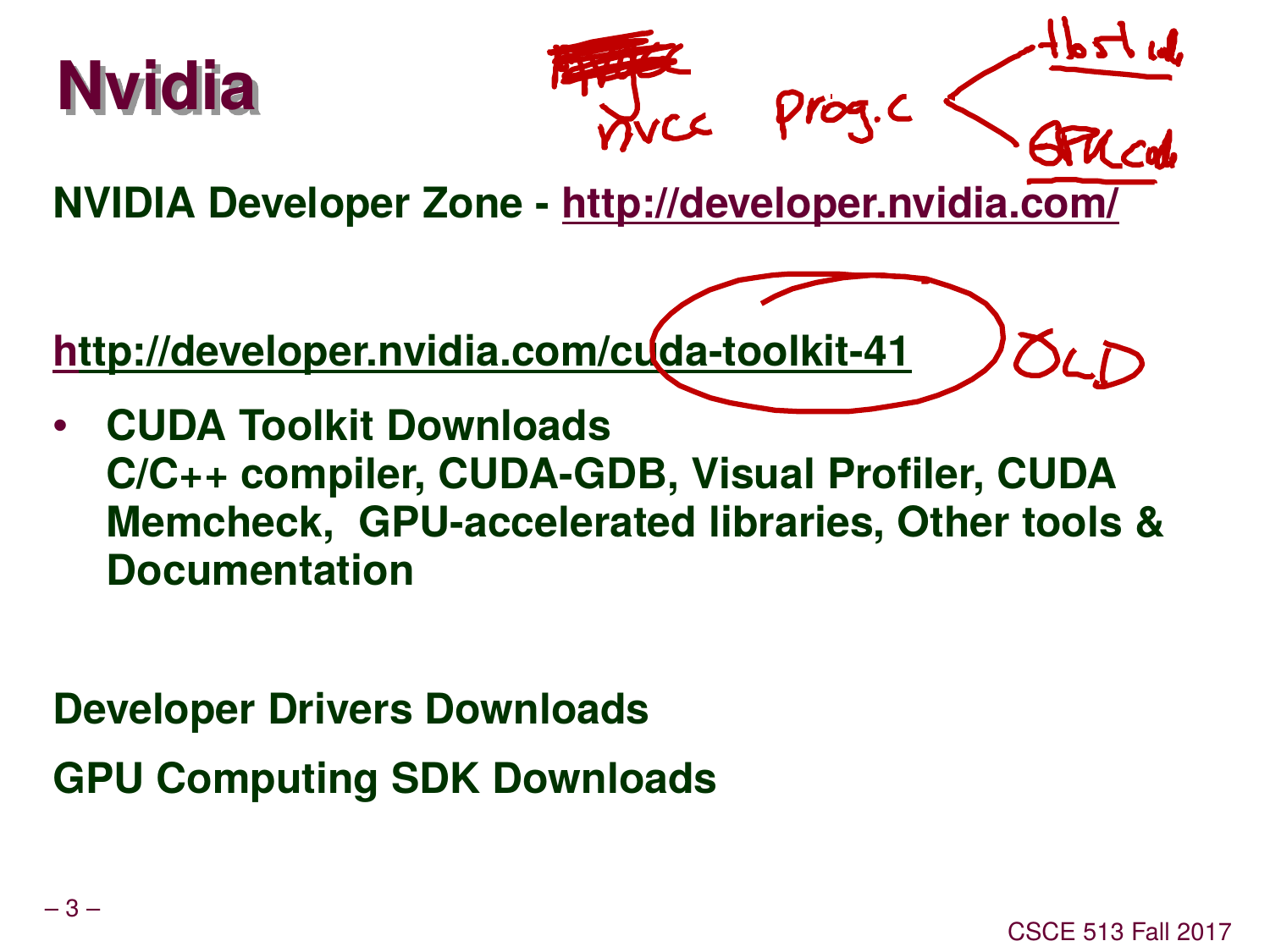

# Nvidia

NVIDIA Developer Zone - http://developer.nvidia.com/

http://developer.nvidia.com/cuda-toolkit-41
CUDA Toolkit Downloads
C/C++ compiler, CUDA-GDB, Visual Profiler, CUDA Memcheck,  GPU-accelerated libraries, Other tools & Documentation

Developer Drivers Downloads
GPU Computing SDK Downloads